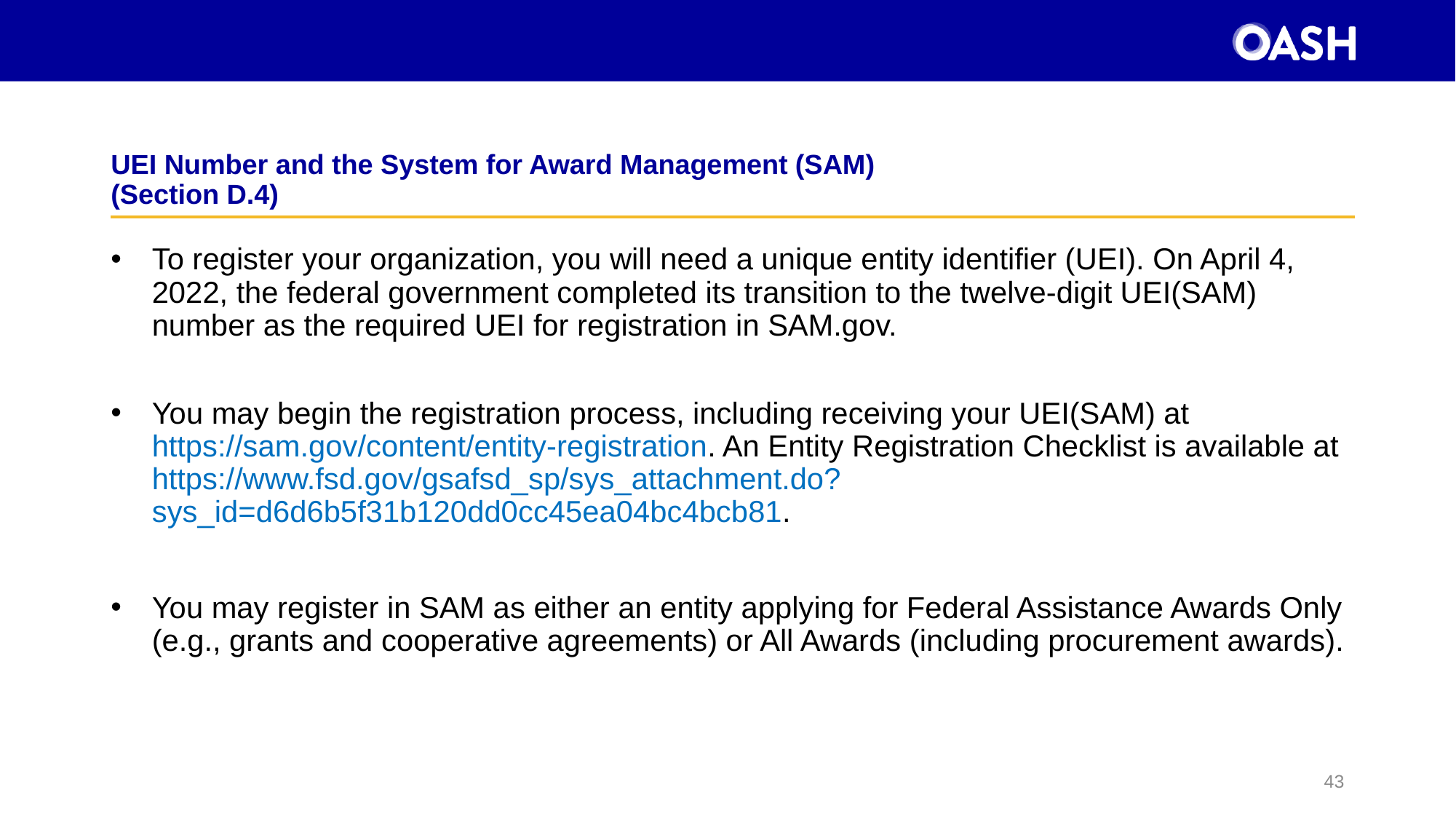

# UEI Number and the System for Award Management (SAM) (Section D.4)
To register your organization, you will need a unique entity identifier (UEI). On April 4, 2022, the federal government completed its transition to the twelve-digit UEI(SAM) number as the required UEI for registration in SAM.gov.

You may begin the registration process, including receiving your UEI(SAM) at https://sam.gov/content/entity-registration. An Entity Registration Checklist is available at https://www.fsd.gov/gsafsd_sp/sys_attachment.do?sys_id=d6d6b5f31b120dd0cc45ea04bc4bcb81.

You may register in SAM as either an entity applying for Federal Assistance Awards Only (e.g., grants and cooperative agreements) or All Awards (including procurement awards).
43